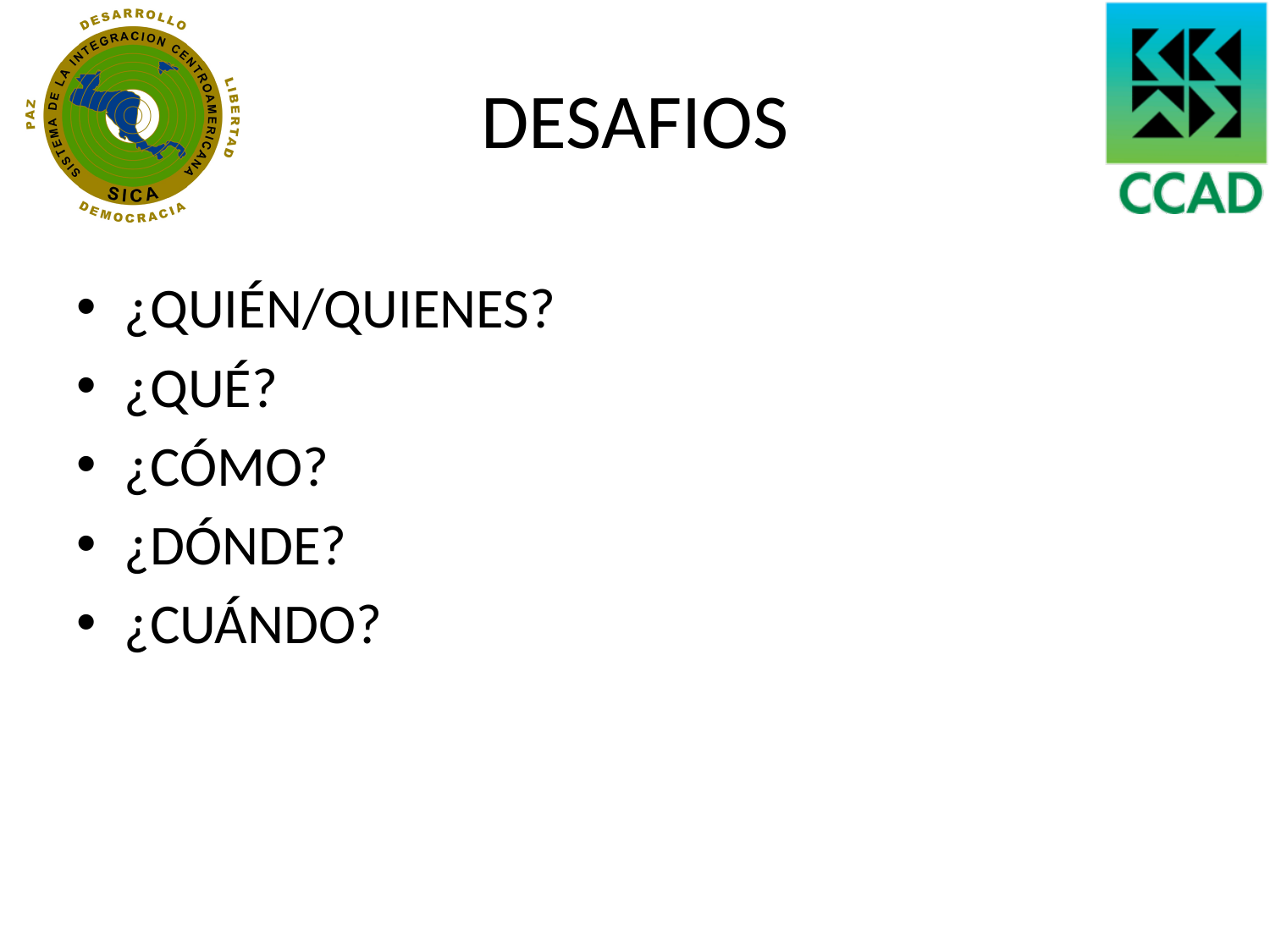

# DESAFIOS
¿QUIÉN/QUIENES?
¿QUÉ?
¿CÓMO?
¿DÓNDE?
¿CUÁNDO?